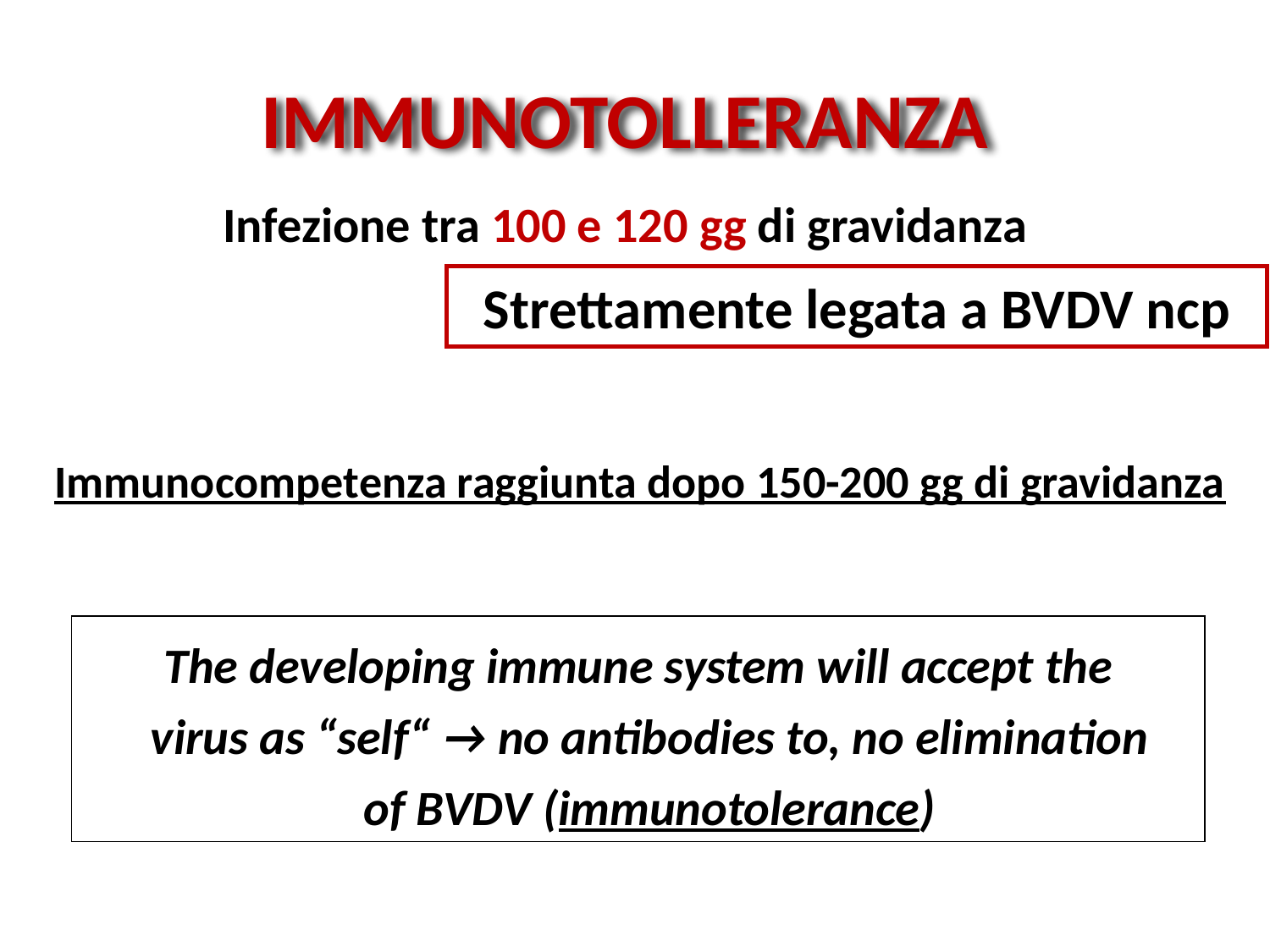

IMMUNOTOLLERANZA
Infezione tra 100 e 120 gg di gravidanza
Strettamente legata a BVDV ncp
Immunocompetenza raggiunta dopo 150-200 gg di gravidanza
 The developing immune system will accept the
  virus as “self“ → no antibodies to, no elimination
  of BVDV (immunotolerance)